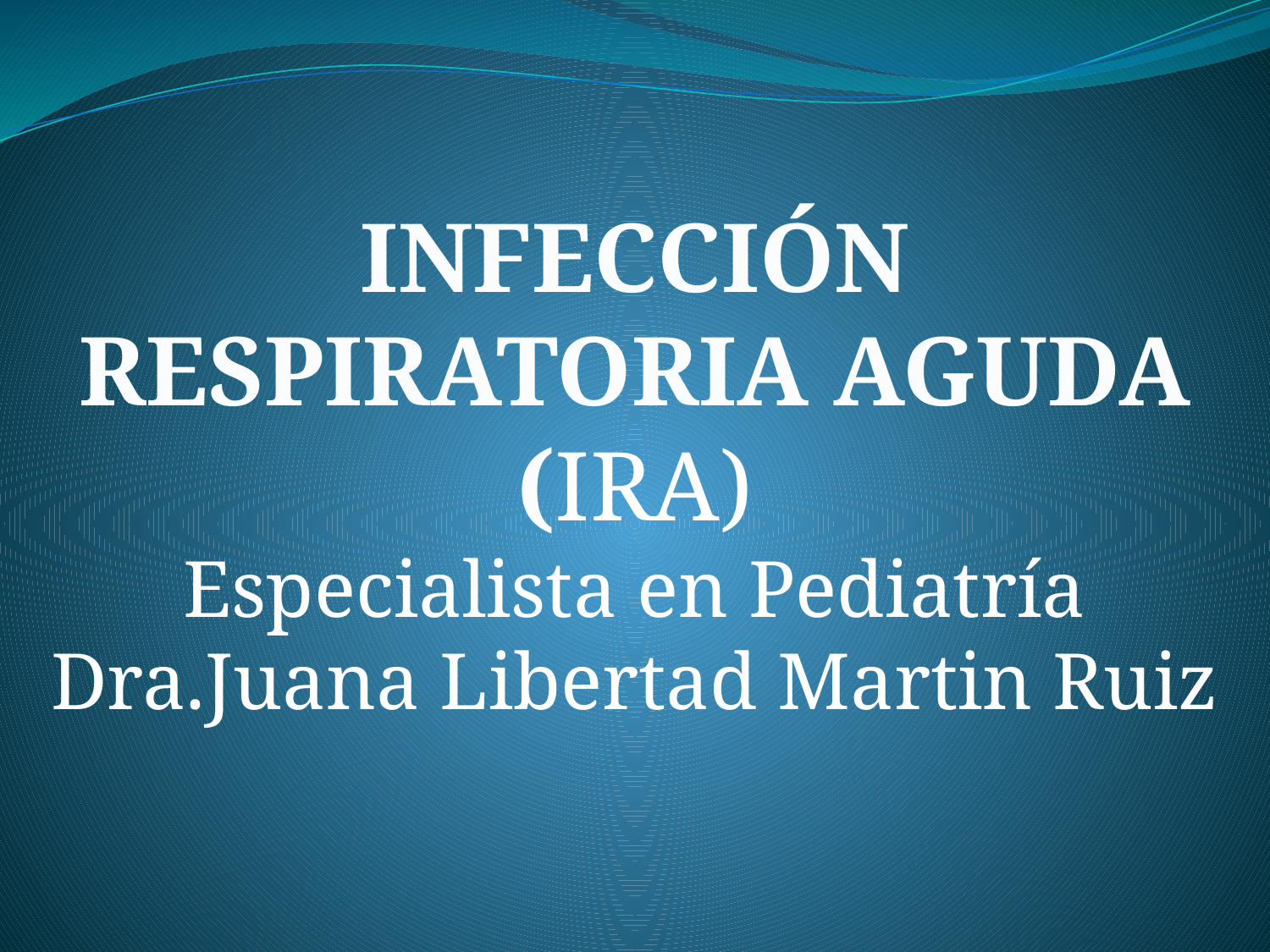

INFECCIÓN RESPIRATORIA AGUDA
(IRA)
Especialista en Pediatría Dra.Juana Libertad Martin Ruiz